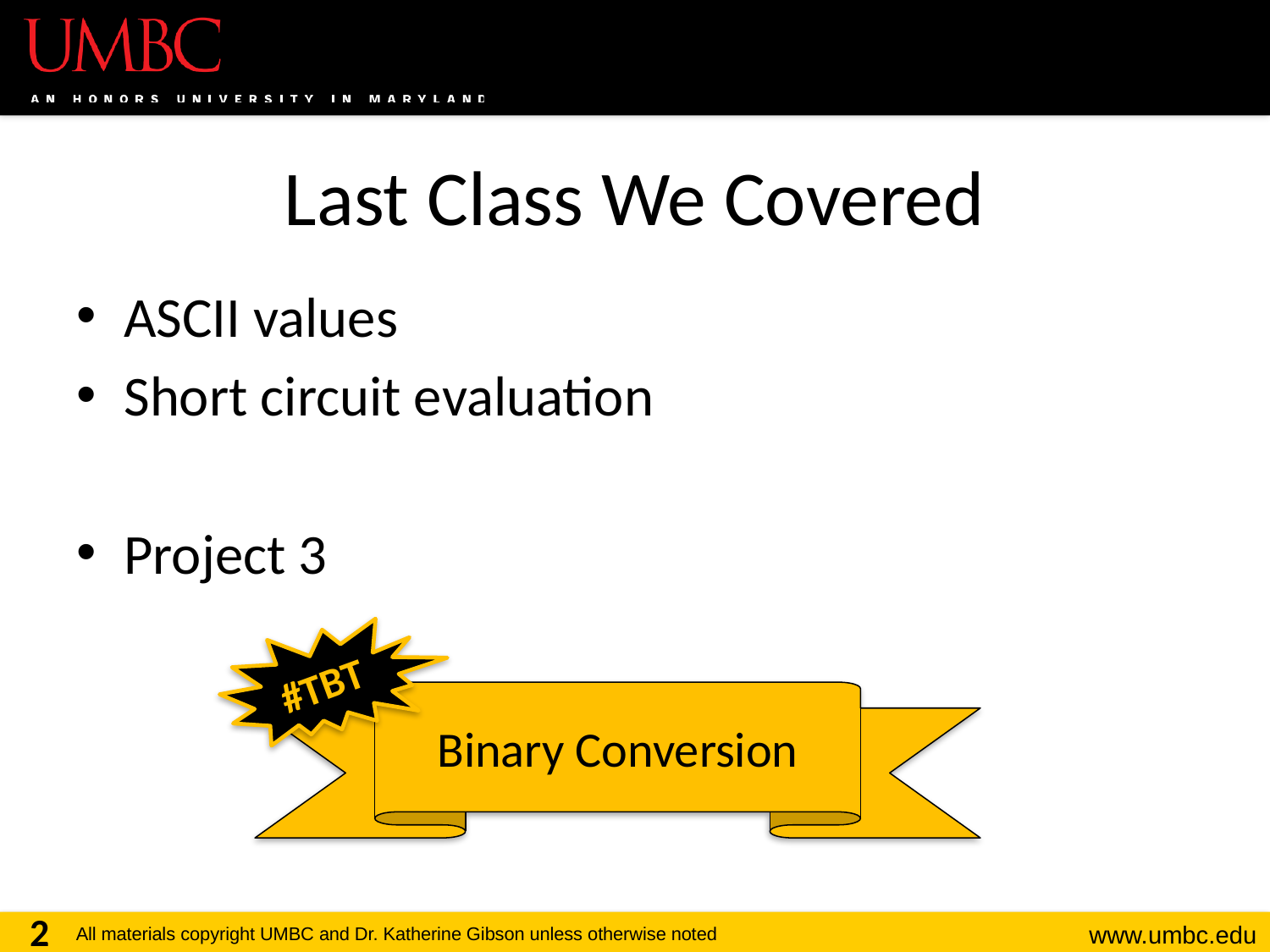

# Last Class We Covered
ASCII values
Short circuit evaluation

Project 3

#TBT
Binary Conversion
2